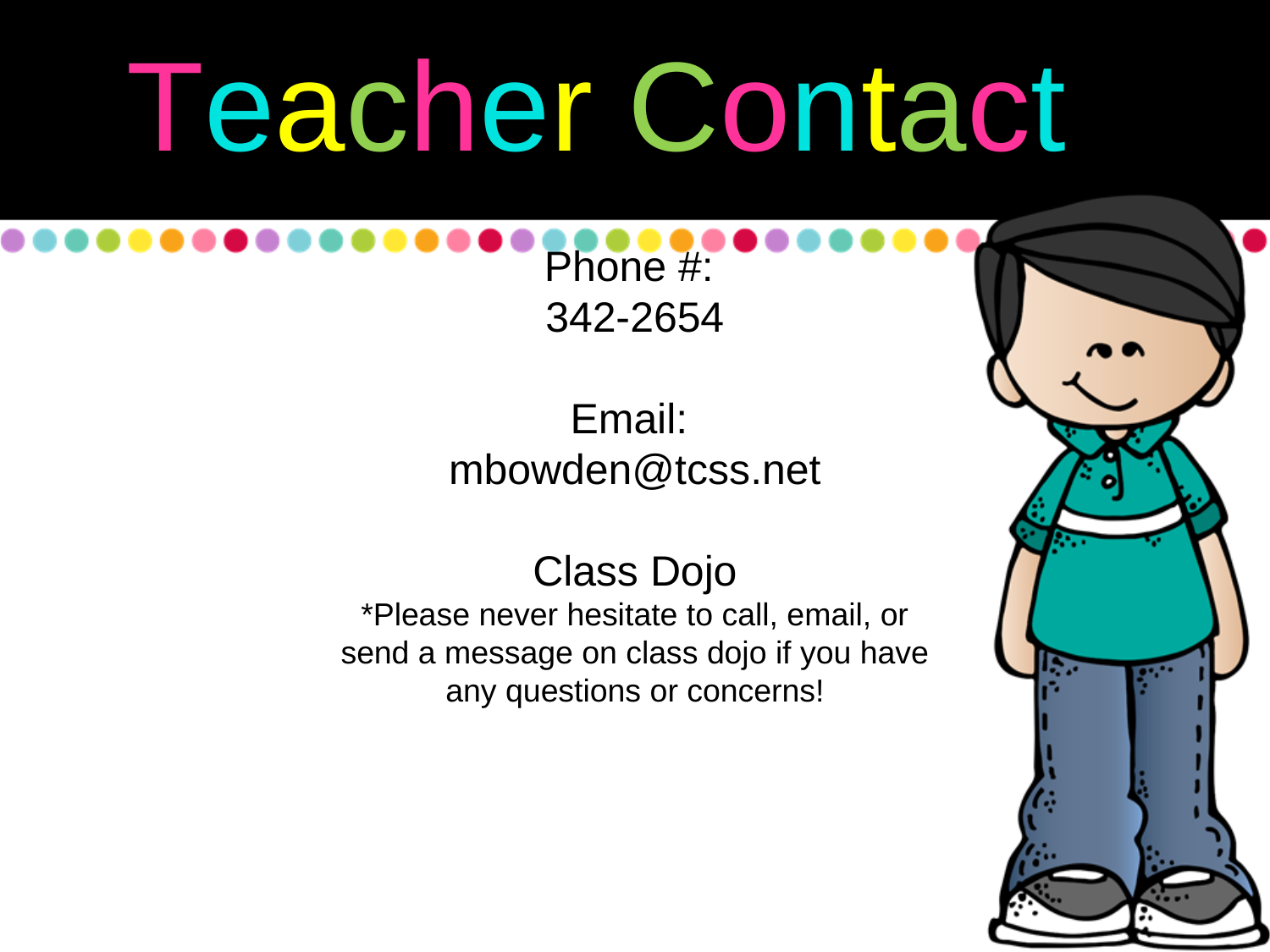

Teacher Contact
Phone #:
342-2654

Email:
mbowden@tcss.net

Class Dojo
*Please never hesitate to call, email, or send a message on class dojo if you have any questions or concerns!